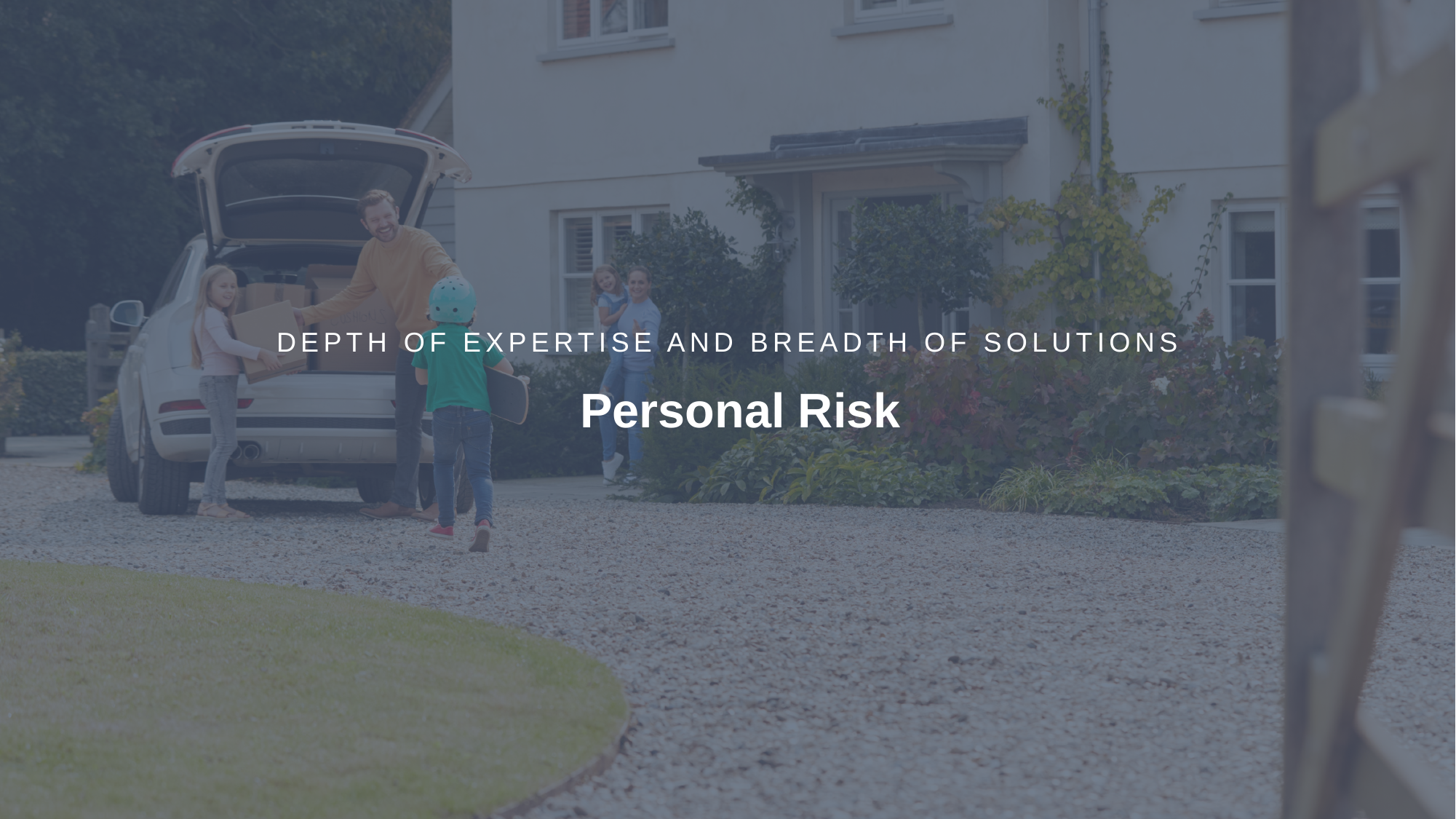

Depth of EXPERTISE AND breadth of SOLUTIONS
# Personal Risk